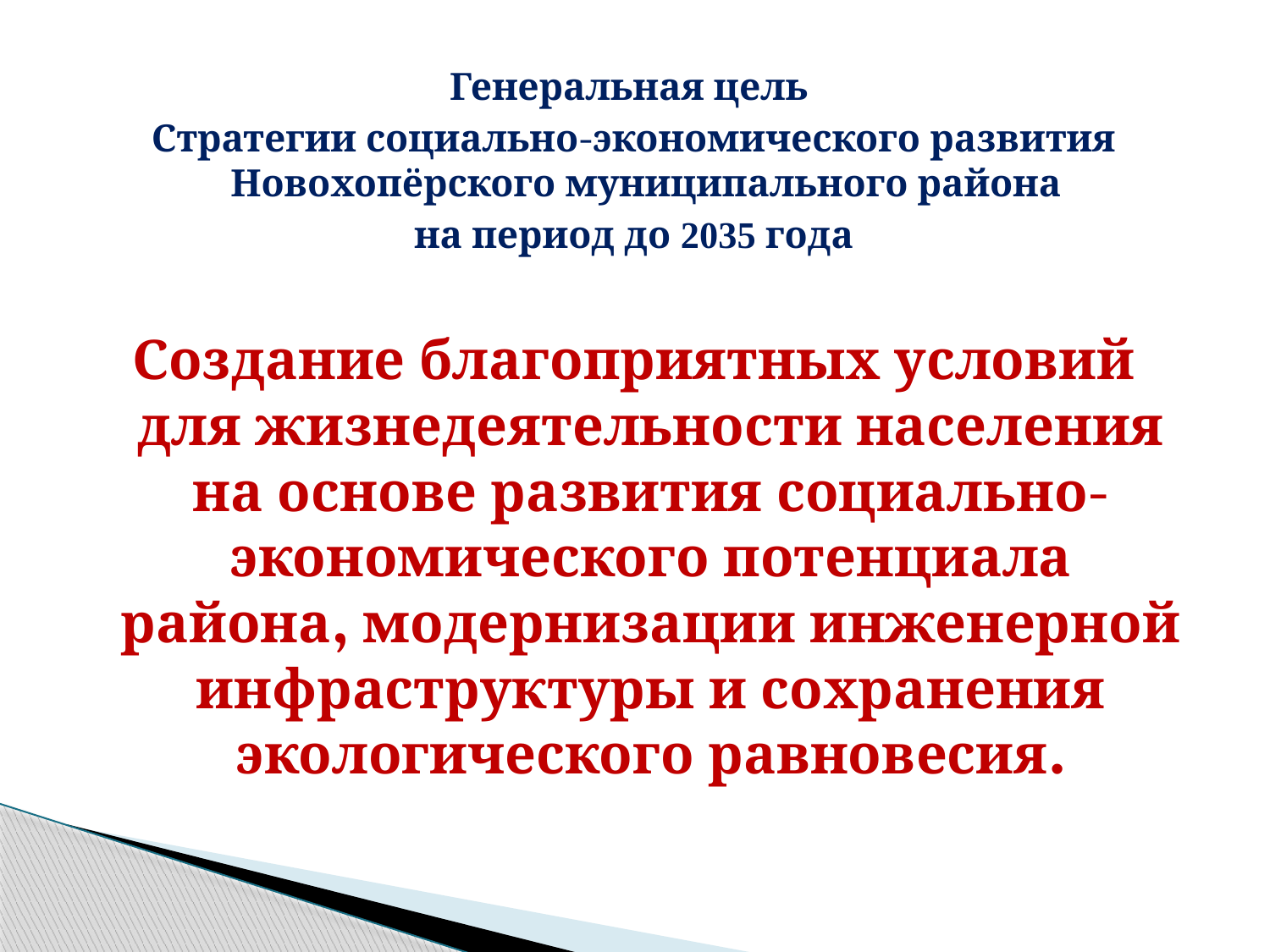

Генеральная цель
Стратегии социально-экономического развития Новохопёрского муниципального района
на период до 2035 года

Создание благоприятных условий для жизнедеятельности населения на основе развития социально-экономического потенциала района, модернизации инженерной инфраструктуры и сохранения экологического равновесия.